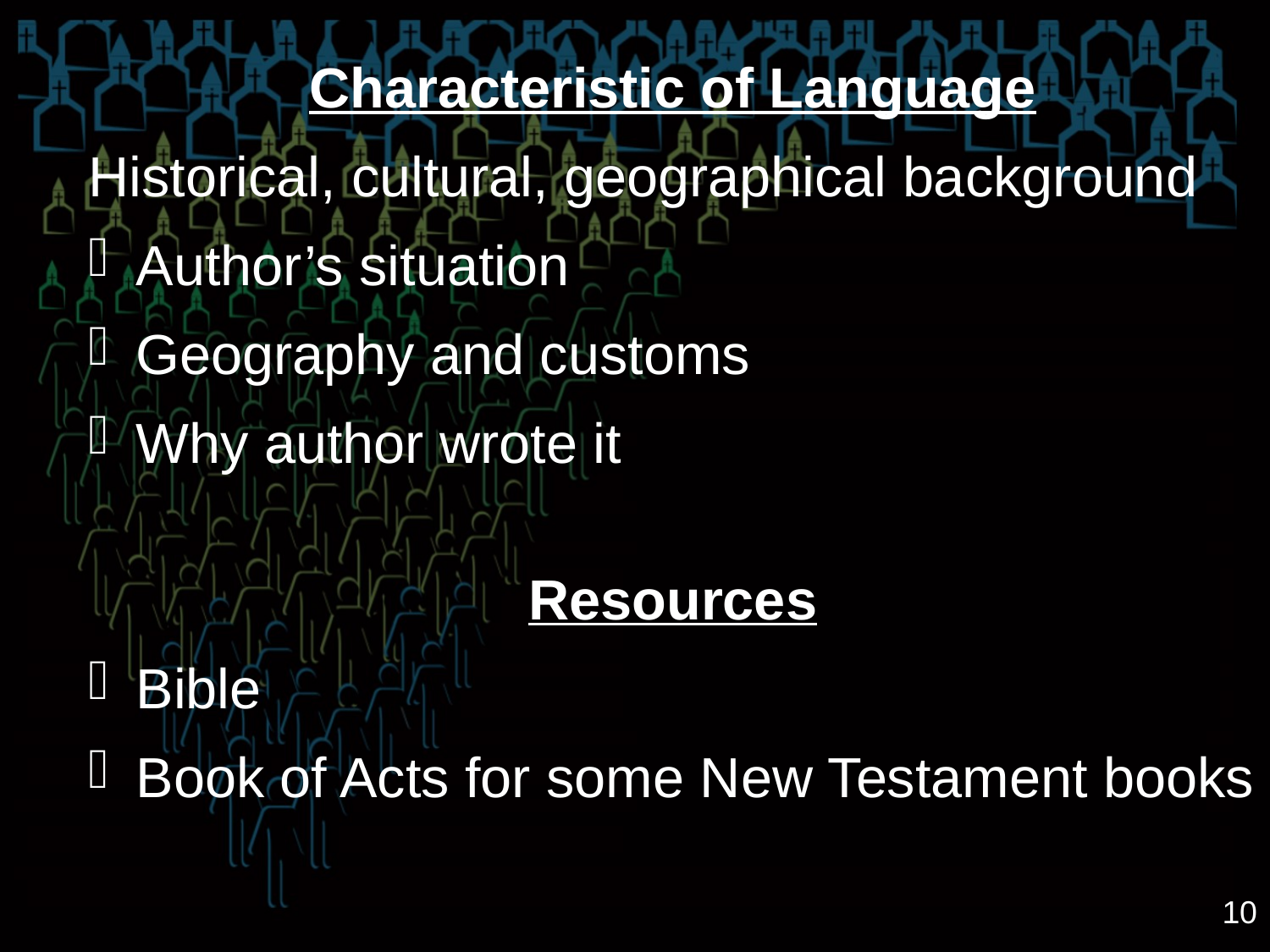

Characteristic of Language
Historical, cultural, geographical background
Author’s situation
Geography and customs
Why author wrote it

Resources
Bible
Book of Acts for some New Testament books
10